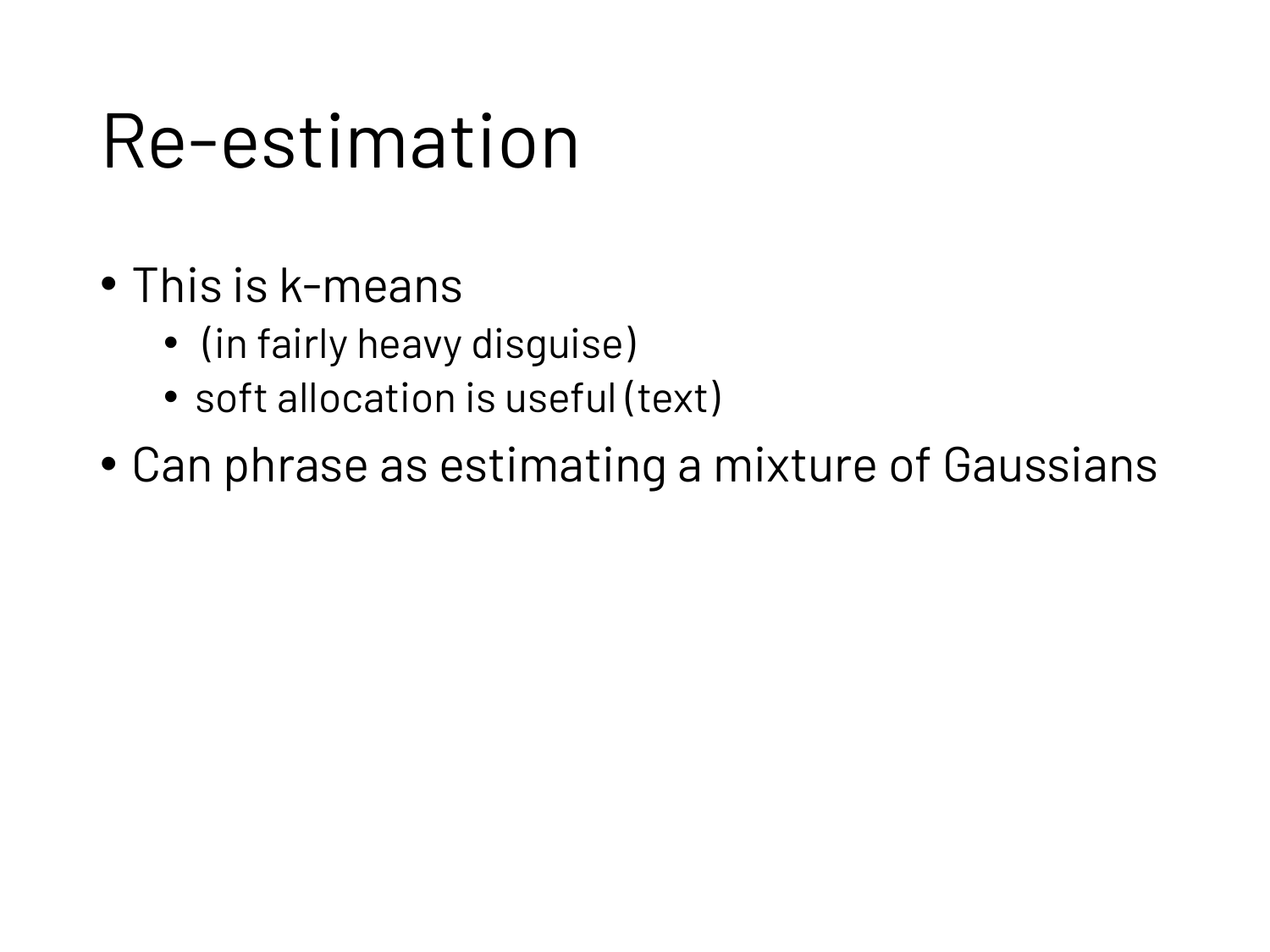

# Re-estimation
This is k-means
 (in fairly heavy disguise)
soft allocation is useful (text)
Can phrase as estimating a mixture of Gaussians